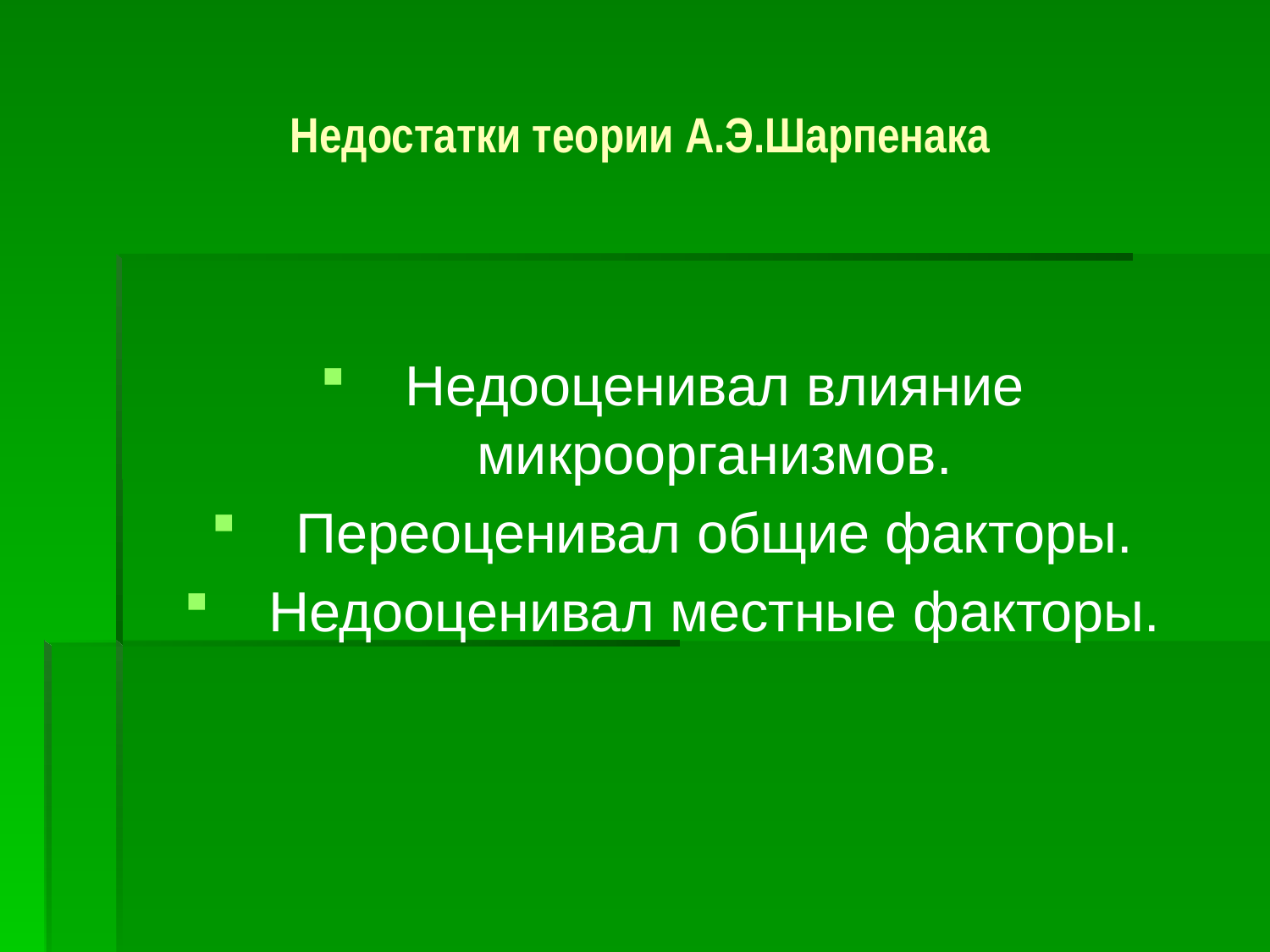

# Недостатки теории А.Э.Шарпенака

Недооценивал влияние микроорганизмов.
Переоценивал общие факторы.
Недооценивал местные факторы.